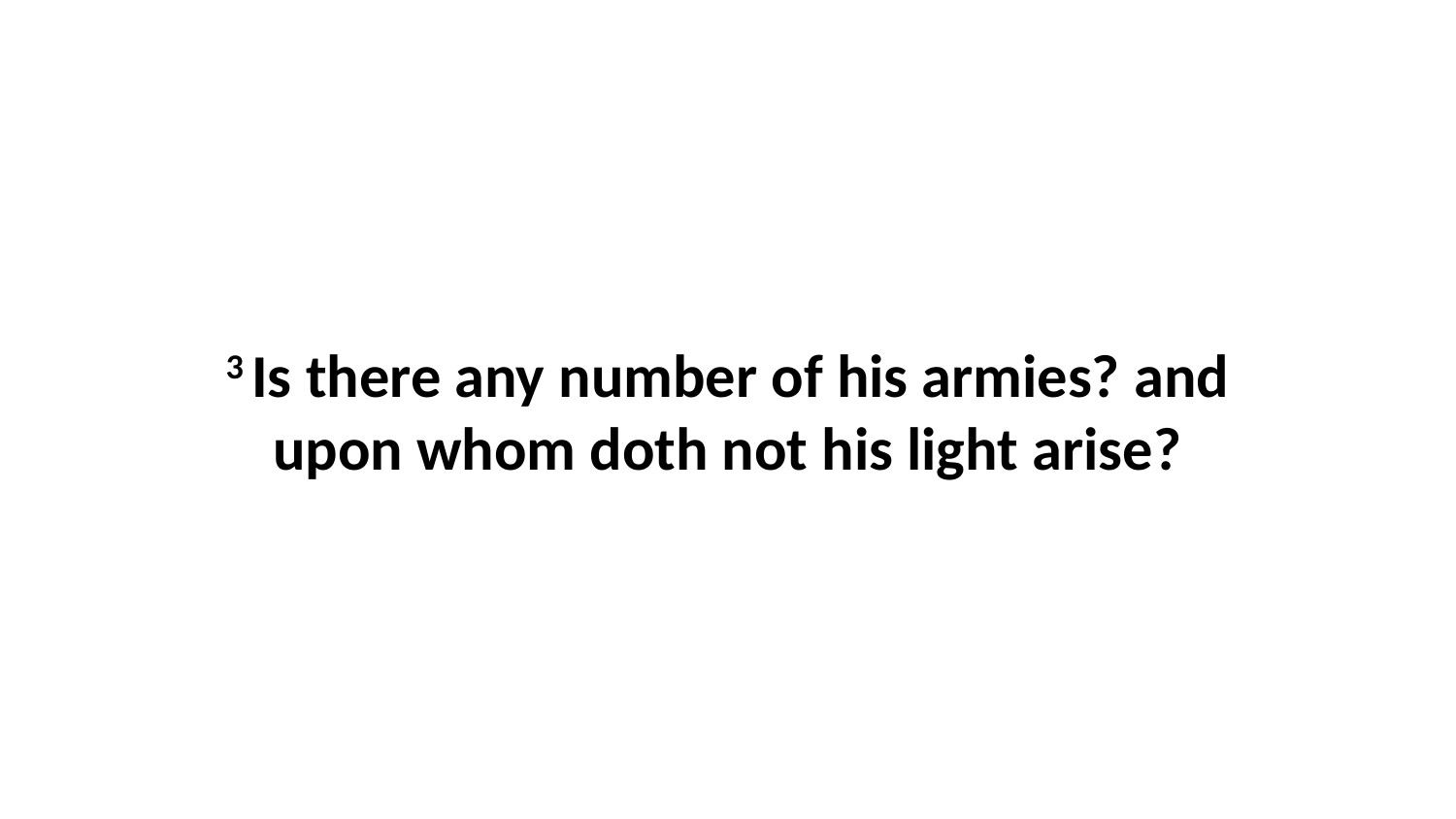

3 Is there any number of his armies? and upon whom doth not his light arise?